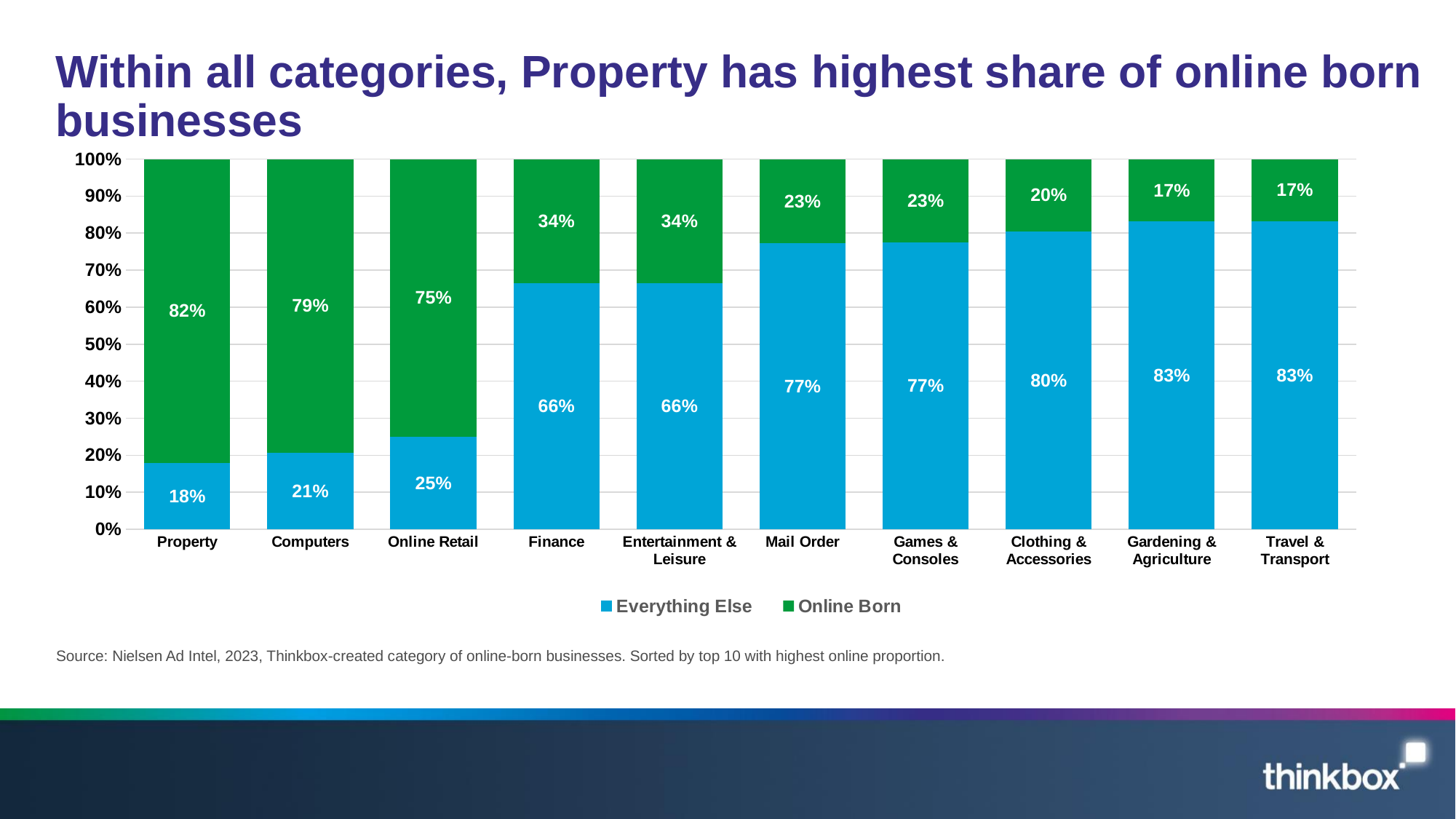

# Within all categories, Property has highest share of online born businesses

### Chart

| Category | Everything Else | Online Born |
|---|---|---|
| Property | 0.17946452403533722 | 0.8205354759646627 |
| Computers | 0.2061087320030061 | 0.7938912679969938 |
| Online Retail | 0.25024131890332374 | 0.7497586810966763 |
| Finance | 0.6639898334122057 | 0.3360101665877942 |
| Entertainment & Leisure | 0.6641901989780475 | 0.33580980102195246 |
| Mail Order | 0.7722094101068524 | 0.22779058989314763 |
| Games & Consoles | 0.7738348417517871 | 0.22616515824821298 |
| Clothing & Accessories | 0.8043837979447254 | 0.1956162020552747 |
| Gardening & Agriculture | 0.8311993353822492 | 0.1688006646177508 |
| Travel & Transport | 0.8316109141183278 | 0.1683890858816722 |
Source: Nielsen Ad Intel, 2023, Thinkbox-created category of online-born businesses. Sorted by top 10 with highest online proportion.